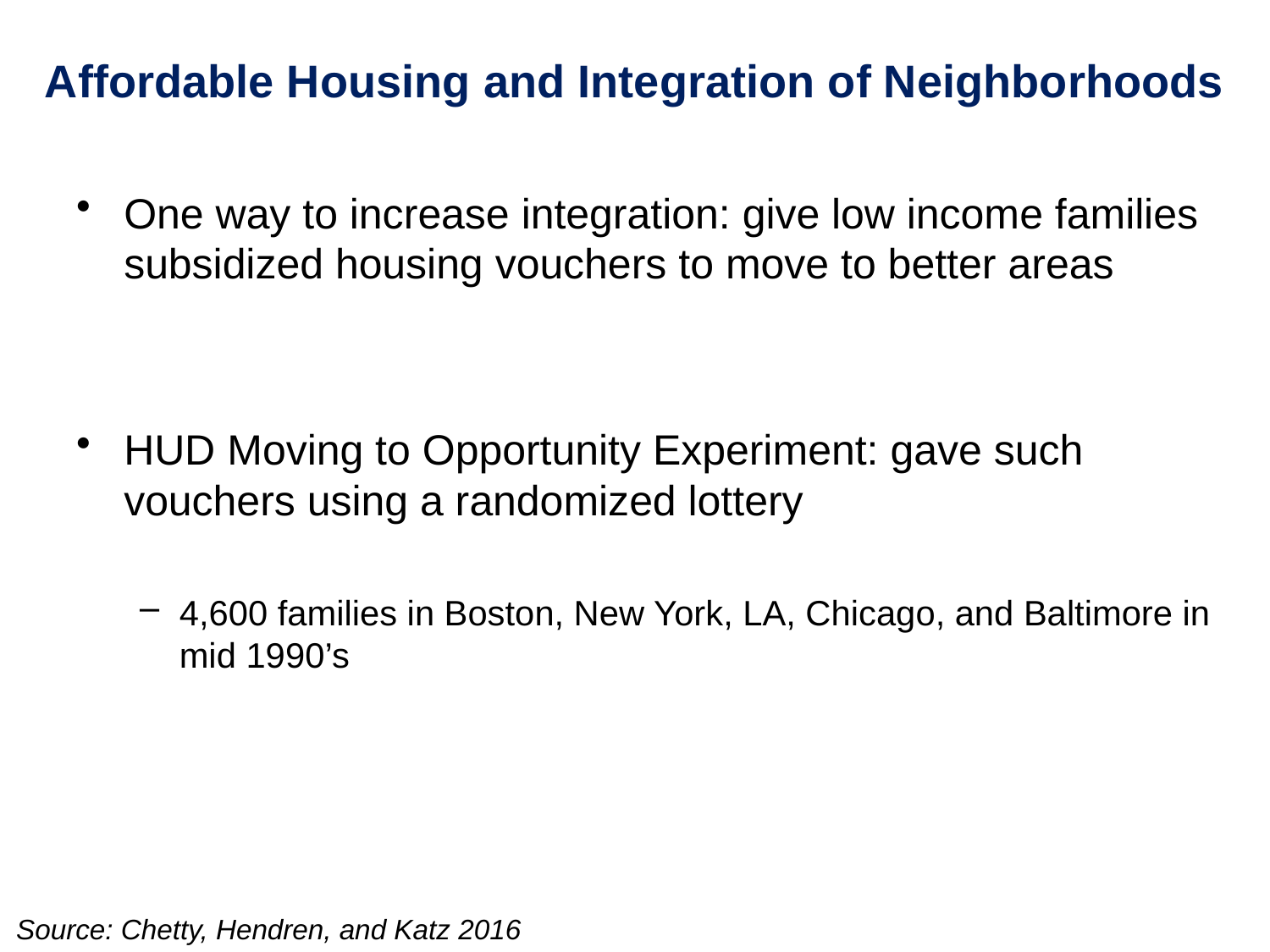

Affordable Housing and Integration of Neighborhoods
One way to increase integration: give low income families subsidized housing vouchers to move to better areas

HUD Moving to Opportunity Experiment: gave such vouchers using a randomized lottery

4,600 families in Boston, New York, LA, Chicago, and Baltimore in mid 1990’s
Source: Chetty, Hendren, and Katz 2016